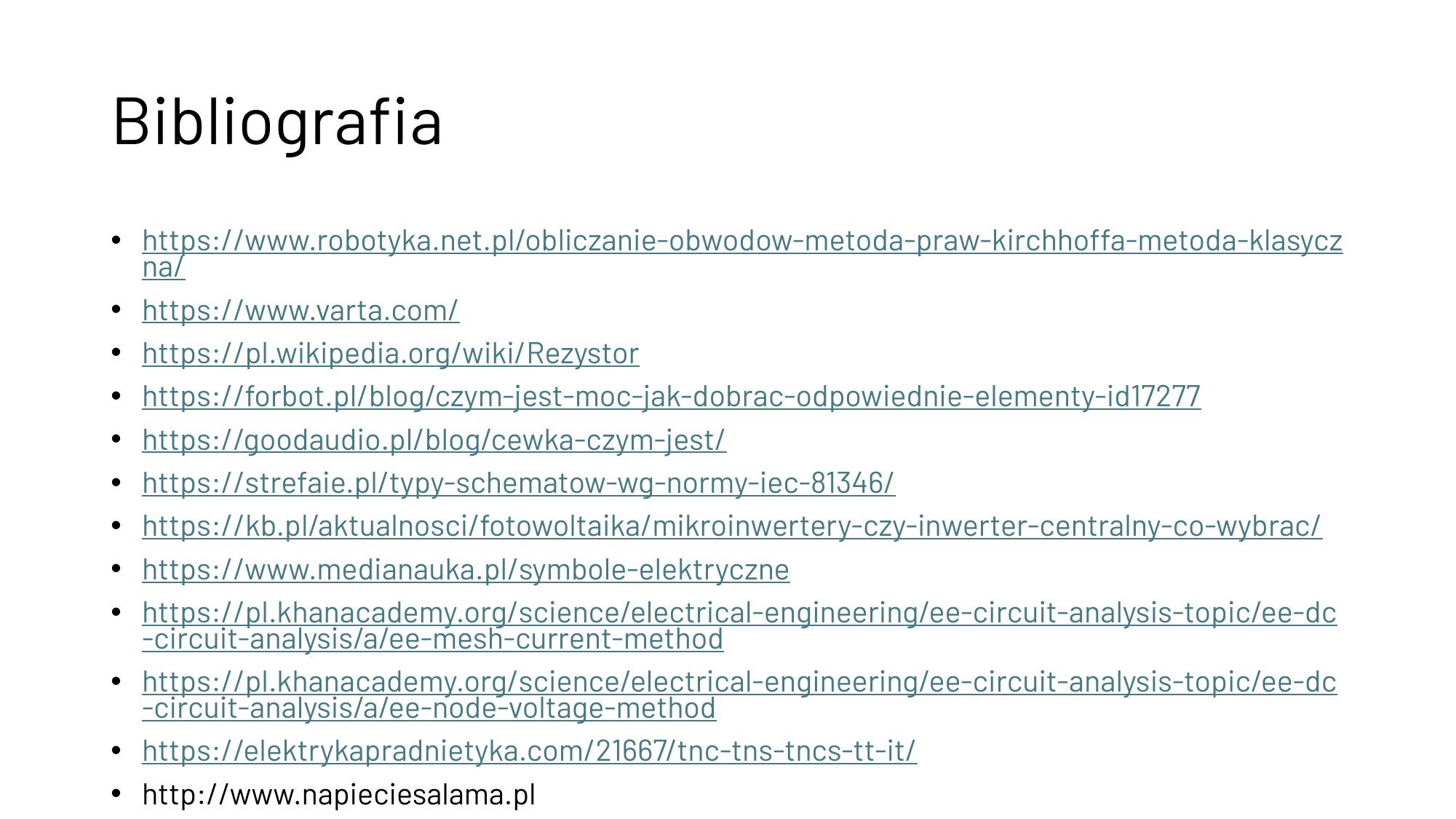

# Bibliografia
https://www.robotyka.net.pl/obliczanie-obwodow-metoda-praw-kirchhoffa-metoda-klasyczna/
https://www.varta.com/
https://pl.wikipedia.org/wiki/Rezystor
https://forbot.pl/blog/czym-jest-moc-jak-dobrac-odpowiednie-elementy-id17277
https://goodaudio.pl/blog/cewka-czym-jest/
https://strefaie.pl/typy-schematow-wg-normy-iec-81346/
https://kb.pl/aktualnosci/fotowoltaika/mikroinwertery-czy-inwerter-centralny-co-wybrac/
https://www.medianauka.pl/symbole-elektryczne
https://pl.khanacademy.org/science/electrical-engineering/ee-circuit-analysis-topic/ee-dc-circuit-analysis/a/ee-mesh-current-method
https://pl.khanacademy.org/science/electrical-engineering/ee-circuit-analysis-topic/ee-dc-circuit-analysis/a/ee-node-voltage-method
https://elektrykapradnietyka.com/21667/tnc-tns-tncs-tt-it/
http://www.napieciesalama.pl